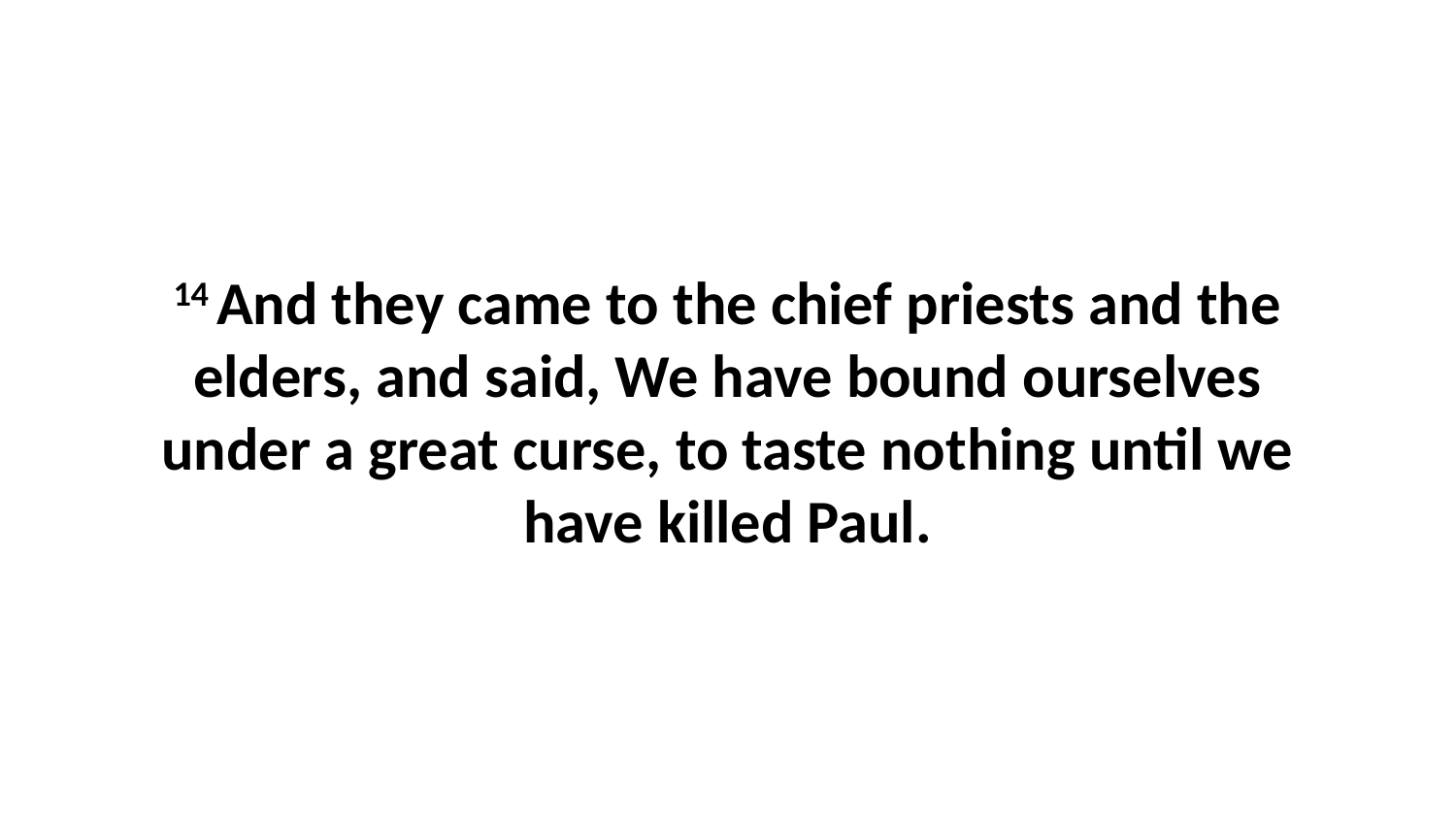

14 And they came to the chief priests and the elders, and said, We have bound ourselves under a great curse, to taste nothing until we have killed Paul.